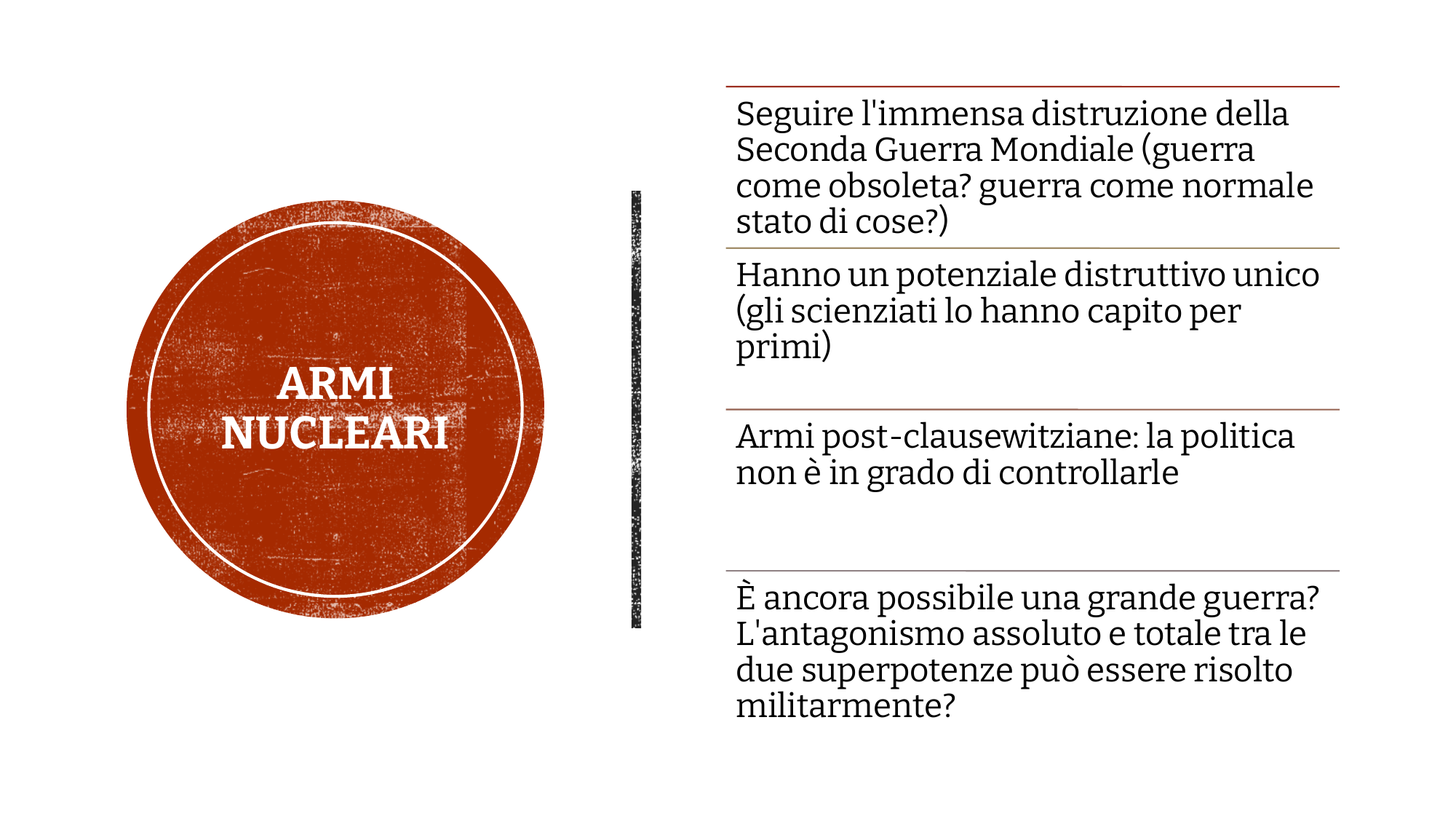

Seguire l'immensa distruzione della Seconda Guerra Mondiale (guerra come obsoleta? guerra come normale stato di cose?)
Hanno un potenziale distruttivo unico (gli scienziati lo hanno capito per primi)
Armi post-clausewitziane: la politica non è in grado di controllarle
È ancora possibile una grande guerra? L'antagonismo assoluto e totale tra le due superpotenze può essere risolto militarmente?

# Armi nucleari